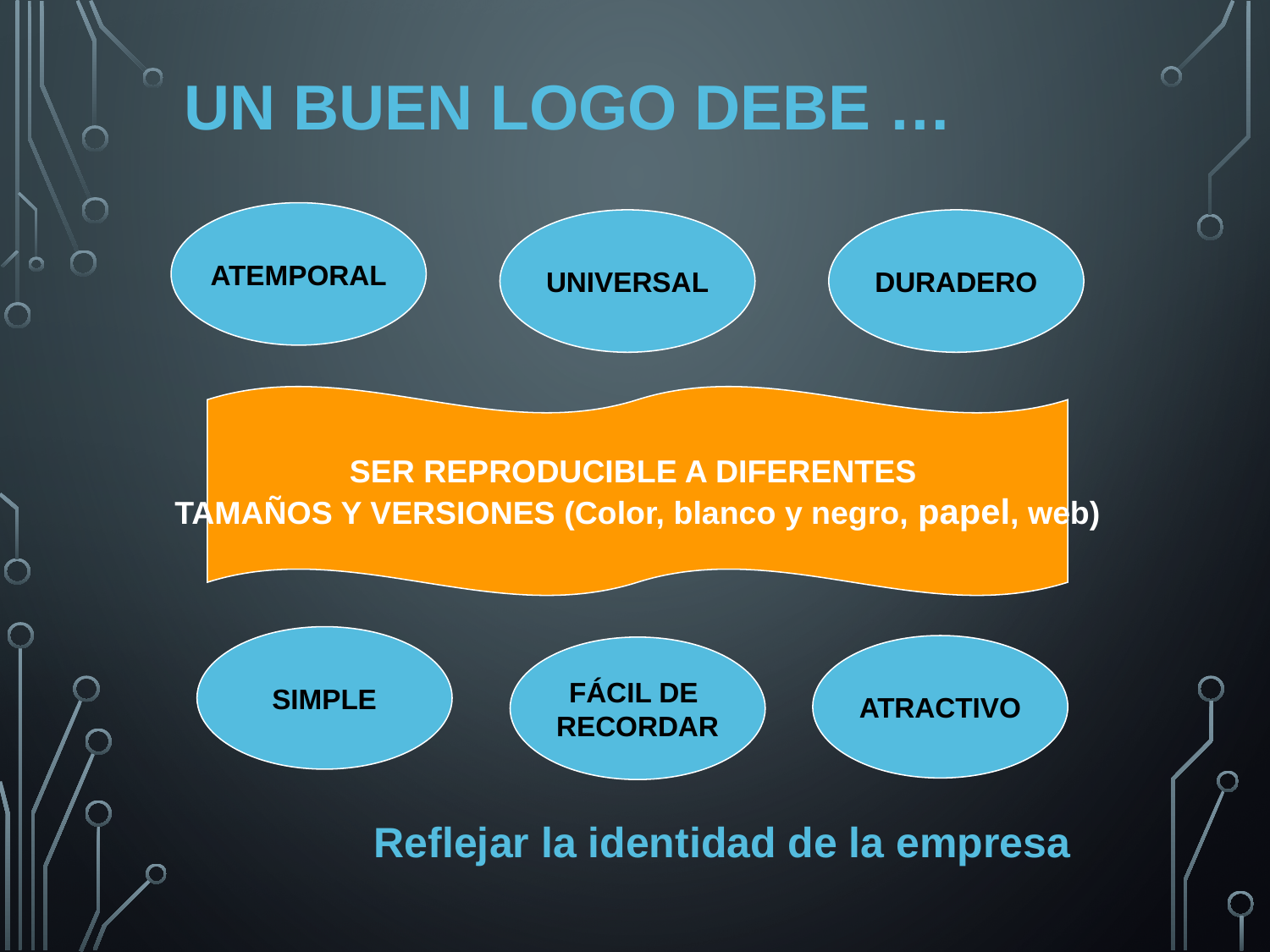

# Un buen logo debe …

ATEMPORAL

UNIVERSAL

DURADERO

SER REPRODUCIBLE A DIFERENTES
TAMAÑOS Y VERSIONES (Color, blanco y negro, papel, web)

SIMPLE

ATRACTIVO

FÁCIL DE
RECORDAR

Reflejar la identidad de la empresa